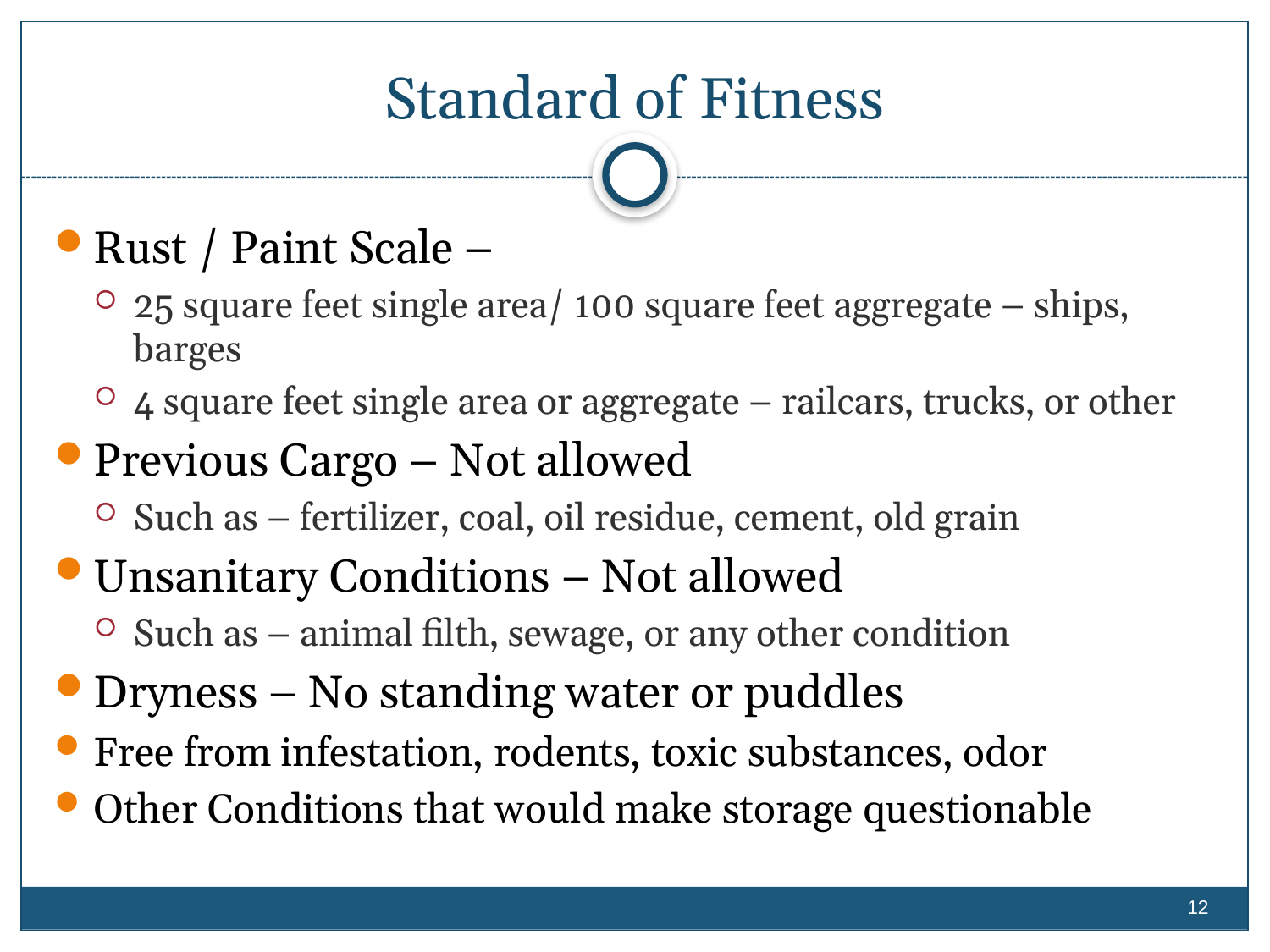

# Standard of Fitness
Rust / Paint Scale –
25 square feet single area/ 100 square feet aggregate – ships, barges
4 square feet single area or aggregate – railcars, trucks, or other
Previous Cargo – Not allowed
Such as – fertilizer, coal, oil residue, cement, old grain
Unsanitary Conditions – Not allowed
Such as – animal filth, sewage, or any other condition
Dryness – No standing water or puddles
Free from infestation, rodents, toxic substances, odor
Other Conditions that would make storage questionable

12